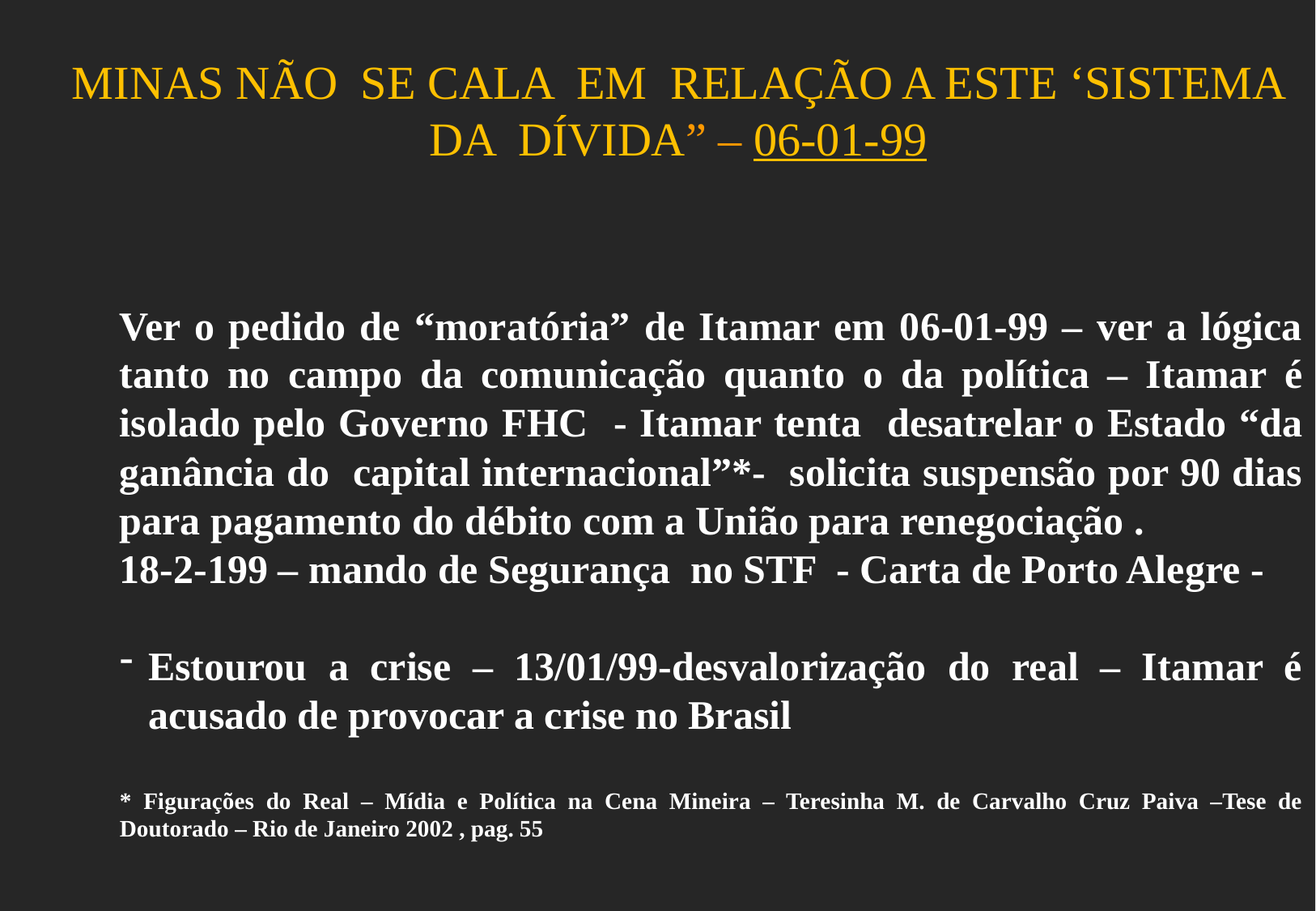

MINAS NÃO  SE CALA  EM  RELAÇÃO A ESTE ‘SISTEMA DA  DÍVIDA” – 06-01-99

Ver o pedido de “moratória” de Itamar em 06-01-99 – ver a lógica tanto no campo da comunicação quanto o da política – Itamar é isolado pelo Governo FHC  - Itamar tenta  desatrelar o Estado “da ganância do  capital internacional”*-  solicita suspensão por 90 dias para pagamento do débito com a União para renegociação .
18-2-199 – mando de Segurança  no STF  - Carta de Porto Alegre -

Estourou a crise – 13/01/99-desvalorização do real – Itamar é acusado de provocar a crise no Brasil

* Figurações do Real – Mídia e Política na Cena Mineira – Teresinha M. de Carvalho Cruz Paiva –Tese de Doutorado – Rio de Janeiro 2002 , pag. 55